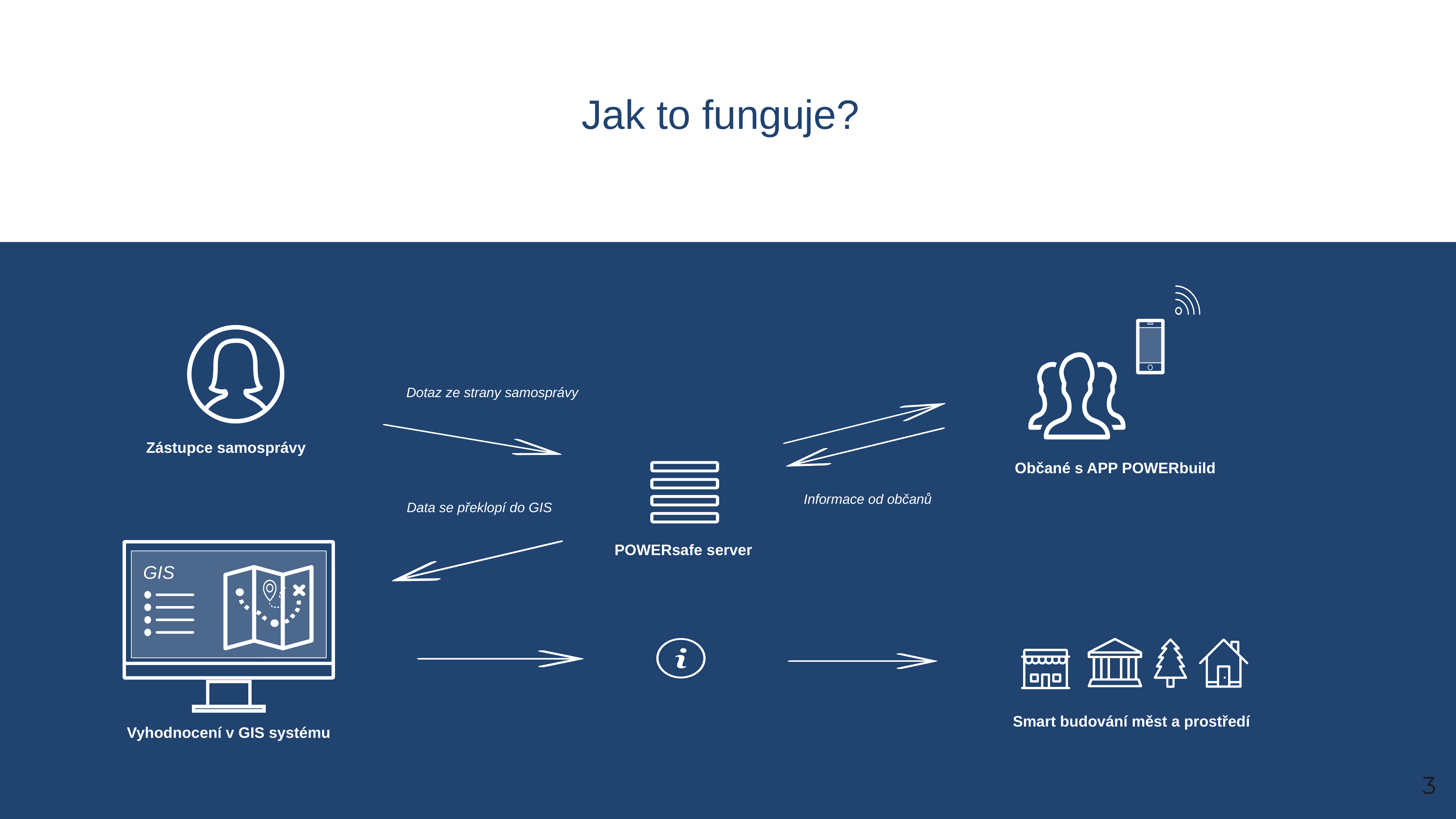

Jak to funguje?

Dotaz ze strany samosprávy

Zástupce samosprávy

Občané s APP POWERbuild

Informace od občanů
Data se překlopí do GIS
POWERsafe server

  GIS

Smart budování měst a prostředí
Vyhodnocení v GIS systému

3